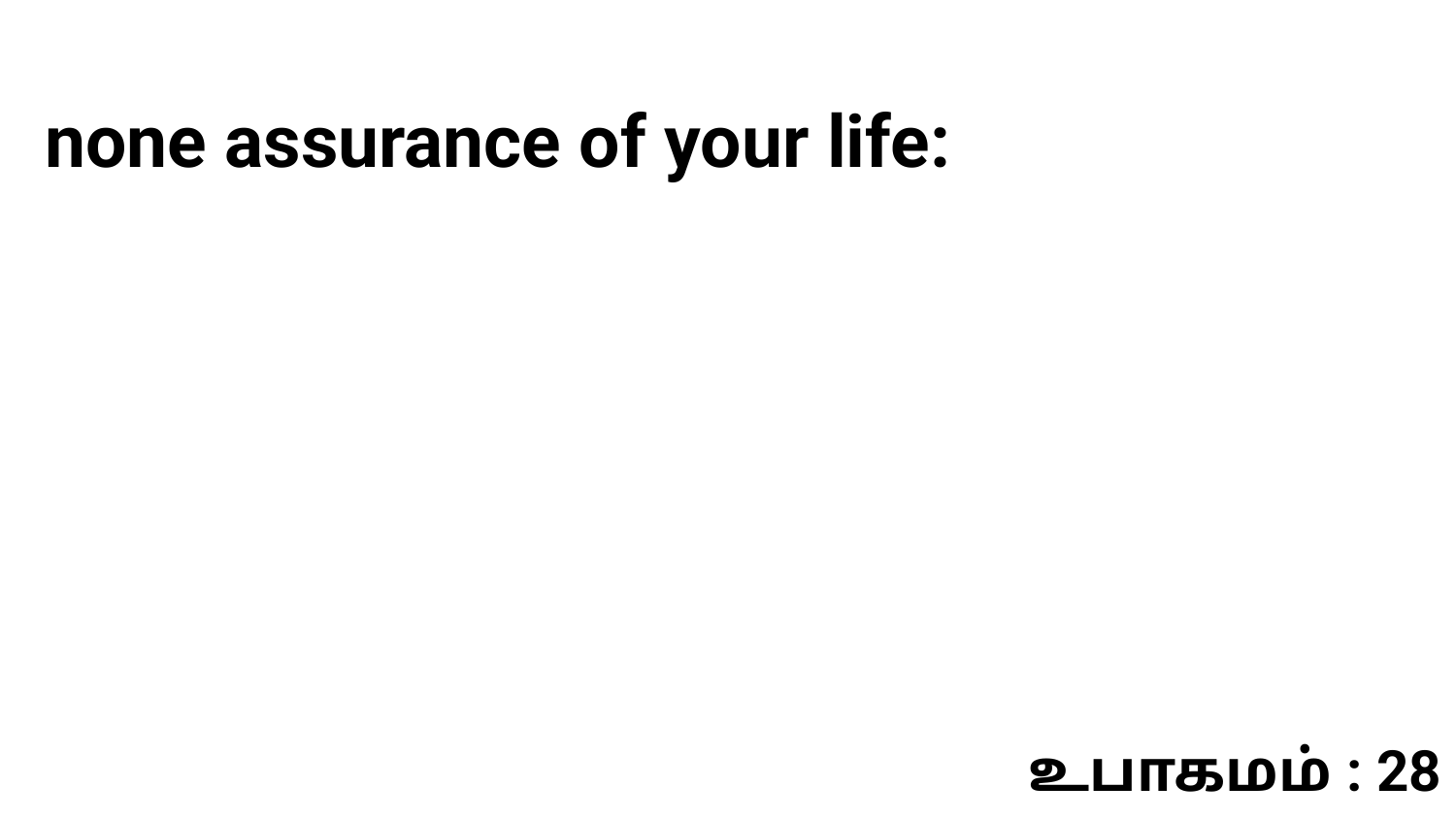

none assurance of your life:
உபாகமம் : 28